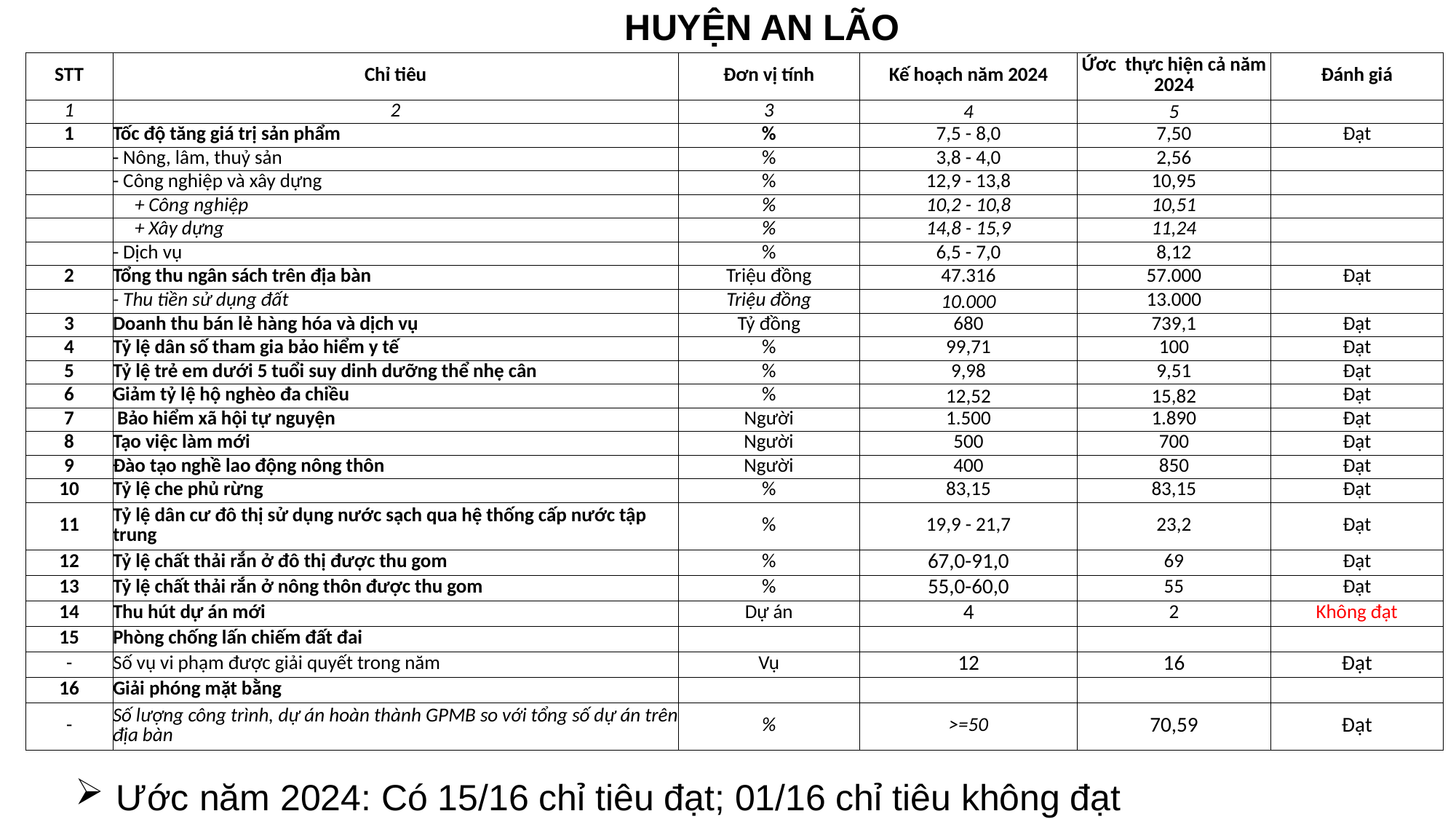

HUYỆN AN LÃO
| STT | Chỉ tiêu | Đơn vị tính | Kế hoạch năm 2024 | Ứơc thực hiện cả năm 2024 | Đánh giá |
| --- | --- | --- | --- | --- | --- |
| 1 | 2 | 3 | 4 | 5 |  |
| 1 | Tốc độ tăng giá trị sản phẩm | % | 7,5 - 8,0 | 7,50 | Đạt |
|  | - Nông, lâm, thuỷ sản | % | 3,8 - 4,0 | 2,56 | Không đạt |
|  | - Công nghiệp và xây dựng | % | 12,9 - 13,8 | 10,95 | Không đạt |
|  | + Công nghiệp | % | 10,2 - 10,8 | 10,51 | Đạt |
|  | + Xây dựng | % | 14,8 - 15,9 | 11,24 | Không đạt |
|  | - Dịch vụ | % | 6,5 - 7,0 | 8,12 | Đạt |
| 2 | Tổng thu ngân sách trên địa bàn | Triệu đồng | 47.316 | 57.000 | Đạt |
|  | - Thu tiền sử dụng đất | Triệu đồng | 10.000 | 13.000 | Đạt |
| 3 | Doanh thu bán lẻ hàng hóa và dịch vụ | Tỷ đồng | 680 | 739,1 | Đạt |
| 4 | Tỷ lệ dân số tham gia bảo hiểm y tế | % | 99,71 | 100 | Đạt |
| 5 | Tỷ lệ trẻ em dưới 5 tuổi suy dinh dưỡng thể nhẹ cân | % | 9,98 | 9,51 | Đạt |
| 6 | Giảm tỷ lệ hộ nghèo đa chiều | % | 12,52 | 15,82 | Đạt |
| 7 | Bảo hiểm xã hội tự nguyện | Người | 1.500 | 1.890 | Đạt |
| 8 | Tạo việc làm mới | Người | 500 | 700 | Đạt |
| 9 | Đào tạo nghề lao động nông thôn | Người | 400 | 850 | Đạt |
| 10 | Tỷ lệ che phủ rừng | % | 83,15 | 83,15 | Đạt |
| 11 | Tỷ lệ dân cư đô thị sử dụng nước sạch qua hệ thống cấp nước tập trung | % | 19,9 - 21,7 | 23,2 | Đạt |
| 12 | Tỷ lệ chất thải rắn ở đô thị được thu gom | % | 67,0-91,0 | 69 | Đạt |
| 13 | Tỷ lệ chất thải rắn ở nông thôn được thu gom | % | 55,0-60,0 | 55 | Đạt |
| 14 | Thu hút dự án mới | Dự án | 4 | 2 | Không đạt |
| 15 | Phòng chống lấn chiếm đất đai |  |  |  |  |
| - | Số vụ vi phạm được giải quyết trong năm | Vụ | 12 | 16 | Đạt |
| 16 | Giải phóng mặt bằng |  |  |  |  |
| - | Số lượng công trình, dự án hoàn thành GPMB so với tổng số dự án trên địa bàn | % | >=50 | 70,59 | Đạt |
Ước năm 2024: Có 15/16 chỉ tiêu đạt; 01/16 chỉ tiêu không đạt